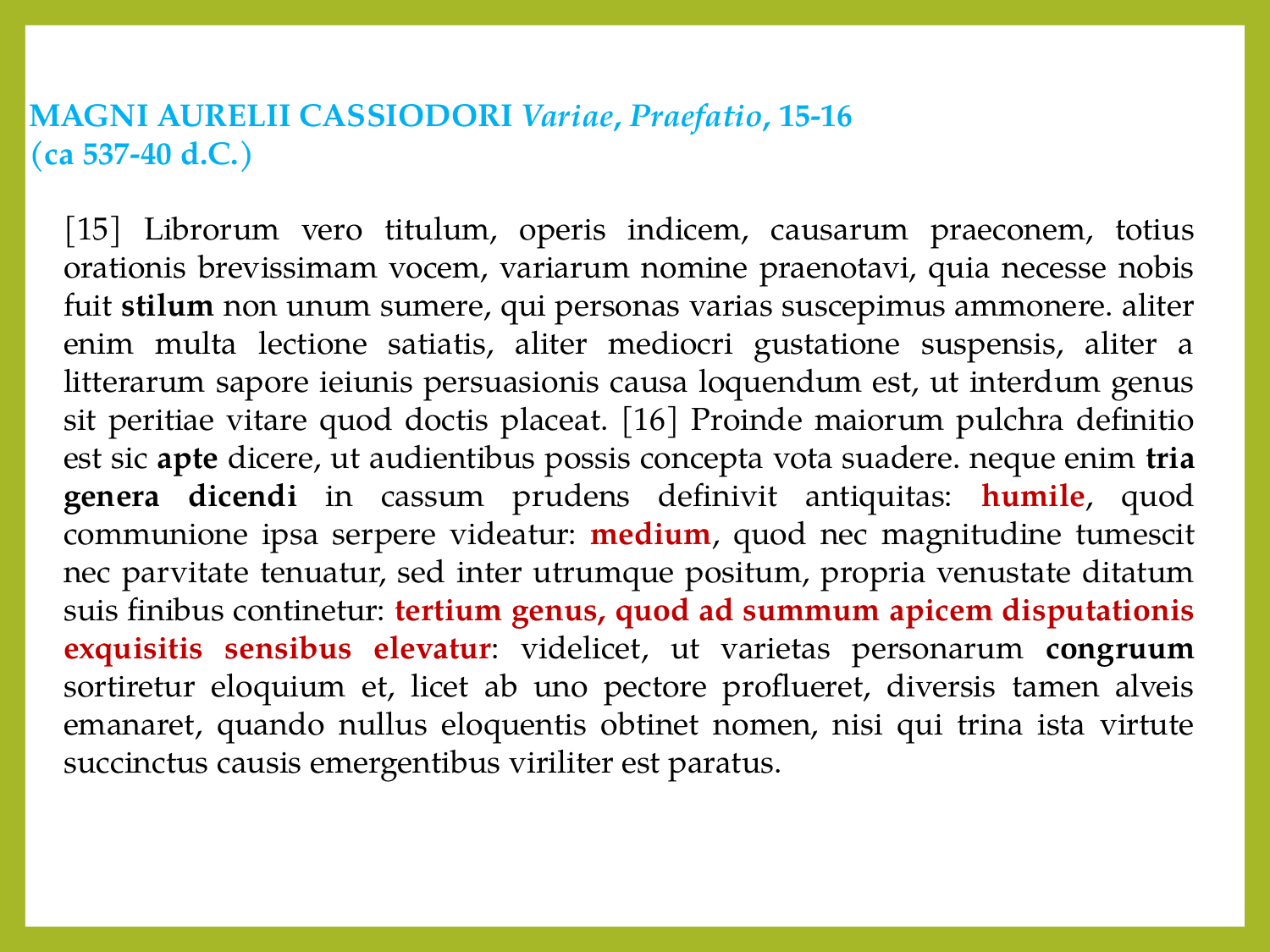

Magni Aurelii Cassiodori Variae, Praefatio, 15-16
(ca 537-40 d.C.)

[15] Librorum vero titulum, operis indicem, causarum praeconem, totius orationis brevissimam vocem, variarum nomine praenotavi, quia necesse nobis fuit stilum non unum sumere, qui personas varias suscepimus ammonere. aliter enim multa lectione satiatis, aliter mediocri gustatione suspensis, aliter a litterarum sapore ieiunis persuasionis causa loquendum est, ut interdum genus sit peritiae vitare quod doctis placeat. [16] Proinde maiorum pulchra definitio est sic apte dicere, ut audientibus possis concepta vota suadere. neque enim tria genera dicendi in cassum prudens definivit antiquitas: humile, quod communione ipsa serpere videatur: medium, quod nec magnitudine tumescit nec parvitate tenuatur, sed inter utrumque positum, propria venustate ditatum suis finibus continetur: tertium genus, quod ad summum apicem disputationis exquisitis sensibus elevatur: videlicet, ut varietas personarum congruum sortiretur eloquium et, licet ab uno pectore proflueret, diversis tamen alveis emanaret, quando nullus eloquentis obtinet nomen, nisi qui trina ista virtute succinctus causis emergentibus viriliter est paratus.